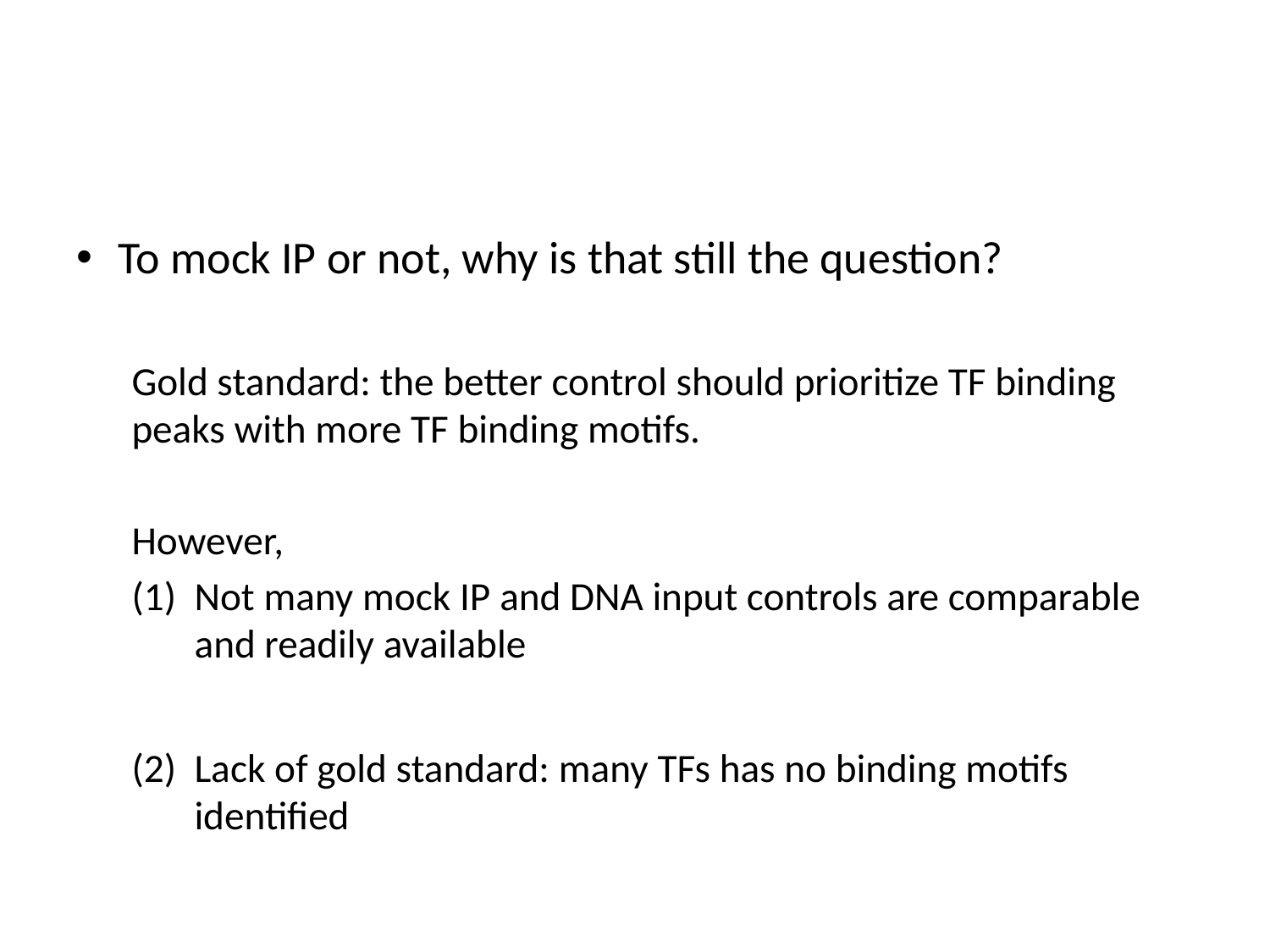

#
To mock IP or not, why is that still the question?

Gold standard: the better control should prioritize TF binding peaks with more TF binding motifs.

However,
Not many mock IP and DNA input controls are comparable and readily available

Lack of gold standard: many TFs has no binding motifs identified